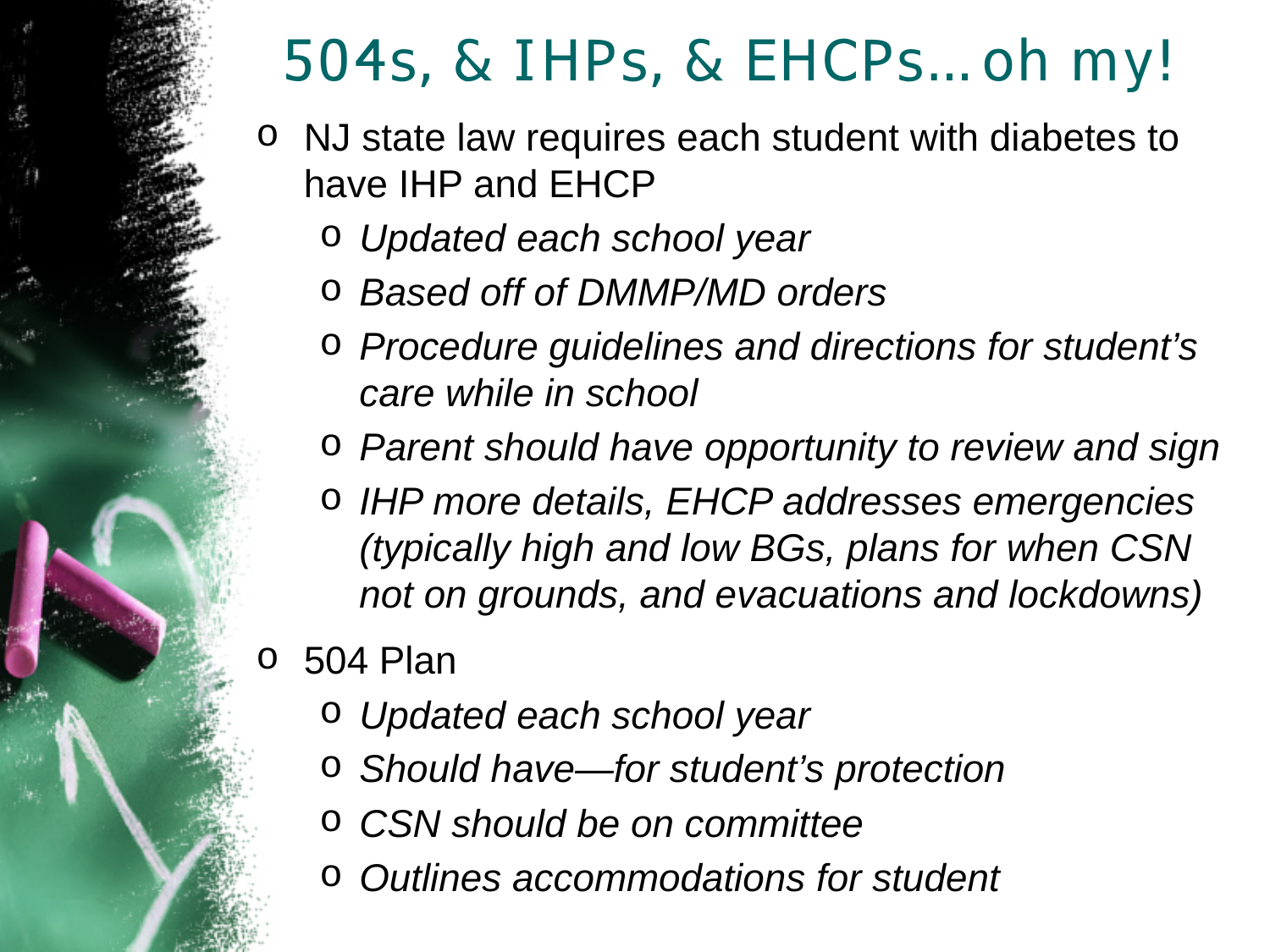

# 504s, & IHPs, & EHCPs…oh my!
NJ state law requires each student with diabetes to have IHP and EHCP
Updated each school year
Based off of DMMP/MD orders
Procedure guidelines and directions for student’s care while in school
Parent should have opportunity to review and sign
IHP more details, EHCP addresses emergencies (typically high and low BGs, plans for when CSN not on grounds, and evacuations and lockdowns)
504 Plan
Updated each school year
Should have—for student’s protection
CSN should be on committee
Outlines accommodations for student